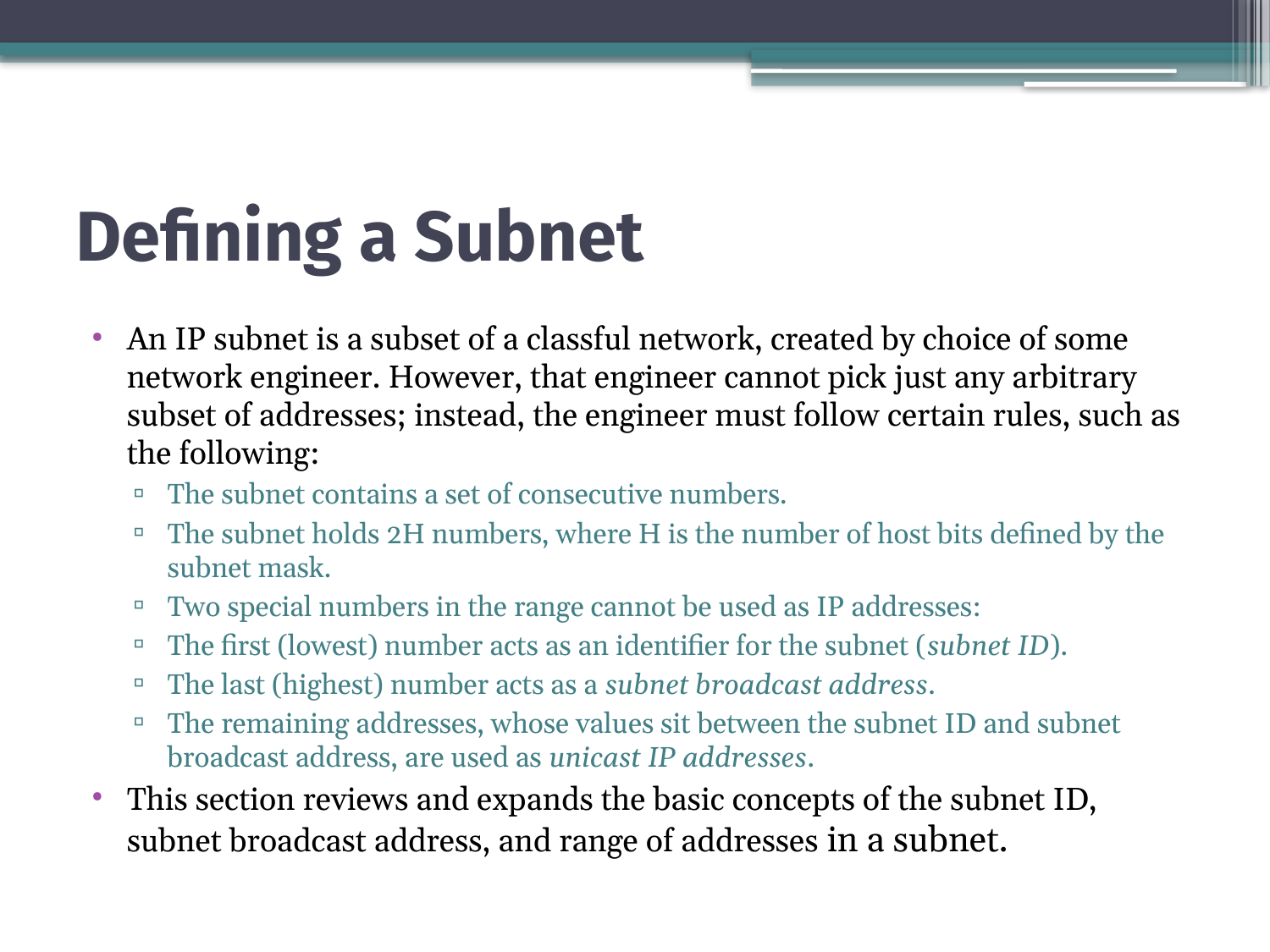

# Defining a Subnet
An IP subnet is a subset of a classful network, created by choice of some network engineer. However, that engineer cannot pick just any arbitrary subset of addresses; instead, the engineer must follow certain rules, such as the following:
The subnet contains a set of consecutive numbers.
The subnet holds 2H numbers, where H is the number of host bits defined by the subnet mask.
Two special numbers in the range cannot be used as IP addresses:
The first (lowest) number acts as an identifier for the subnet (subnet ID).
The last (highest) number acts as a subnet broadcast address.
The remaining addresses, whose values sit between the subnet ID and subnet broadcast address, are used as unicast IP addresses.
This section reviews and expands the basic concepts of the subnet ID, subnet broadcast address, and range of addresses in a subnet.